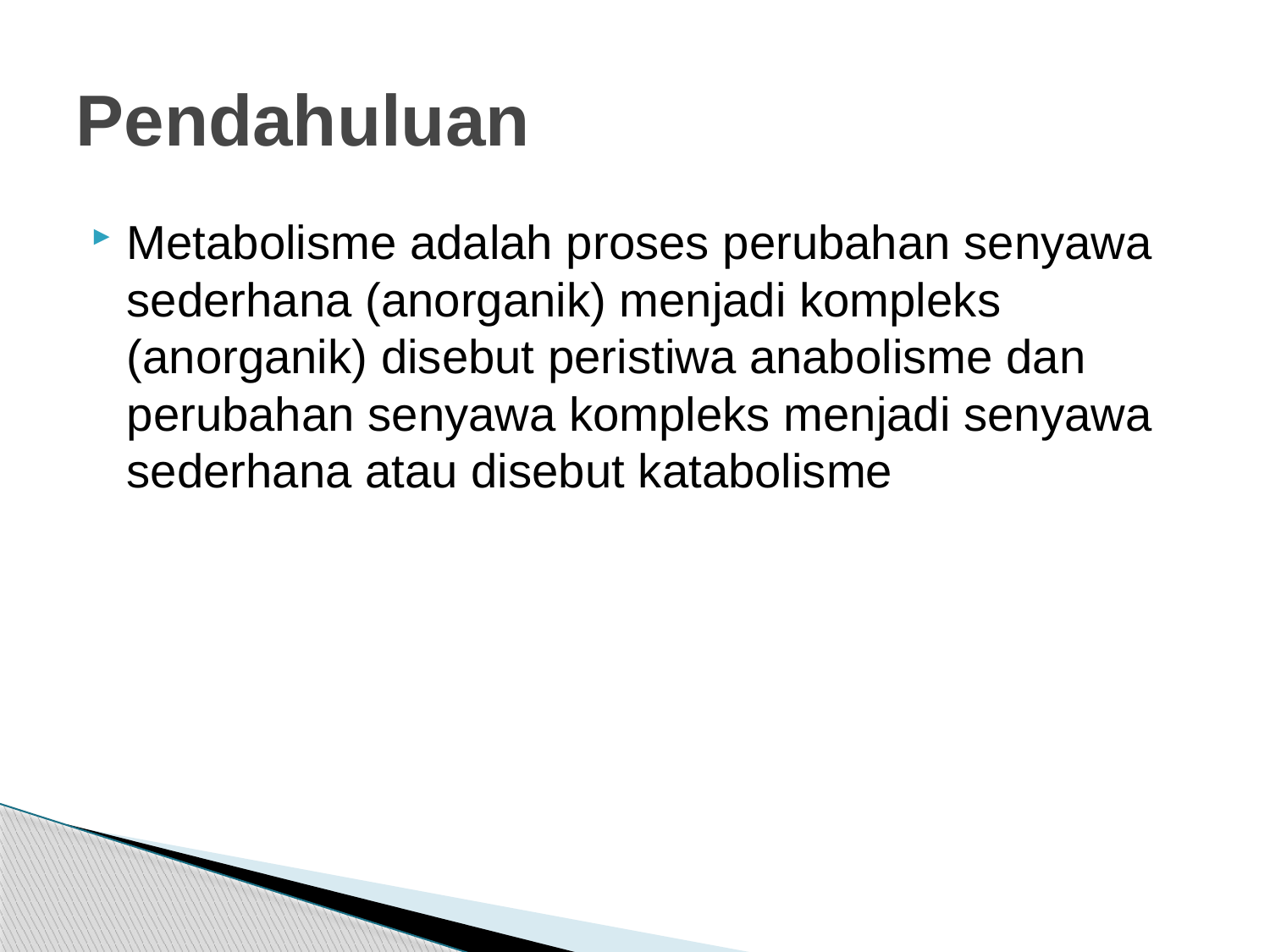

# Pendahuluan
Metabolisme adalah proses perubahan senyawa sederhana (anorganik) menjadi kompleks (anorganik) disebut peristiwa anabolisme dan perubahan senyawa kompleks menjadi senyawa sederhana atau disebut katabolisme